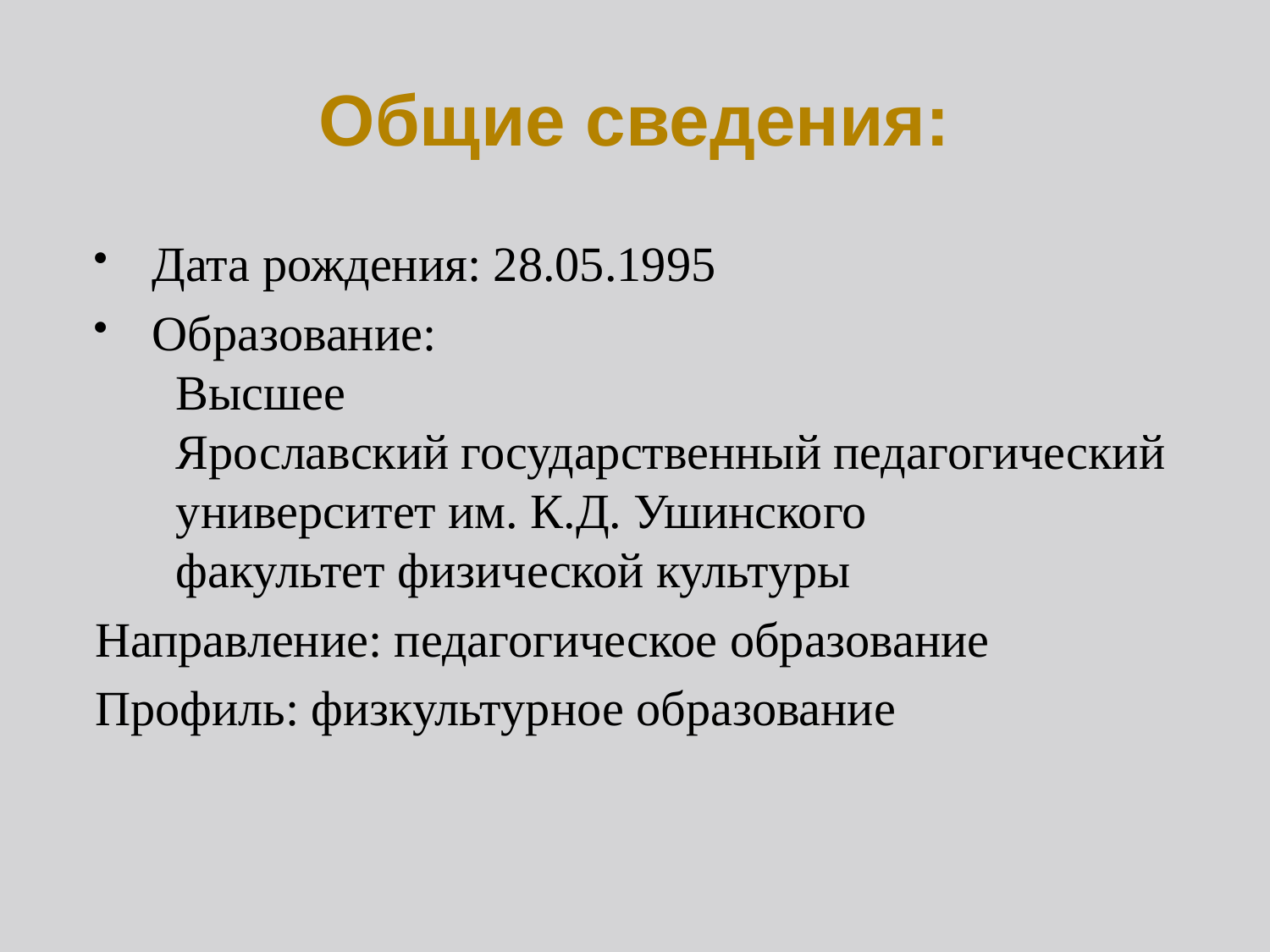

# Общие сведения:
Дата рождения: 28.05.1995
Образование:
Высшее
Ярославский государственный педагогический университет им. К.Д. Ушинского
факультет физической культуры
Направление: педагогическое образование
Профиль: физкультурное образование